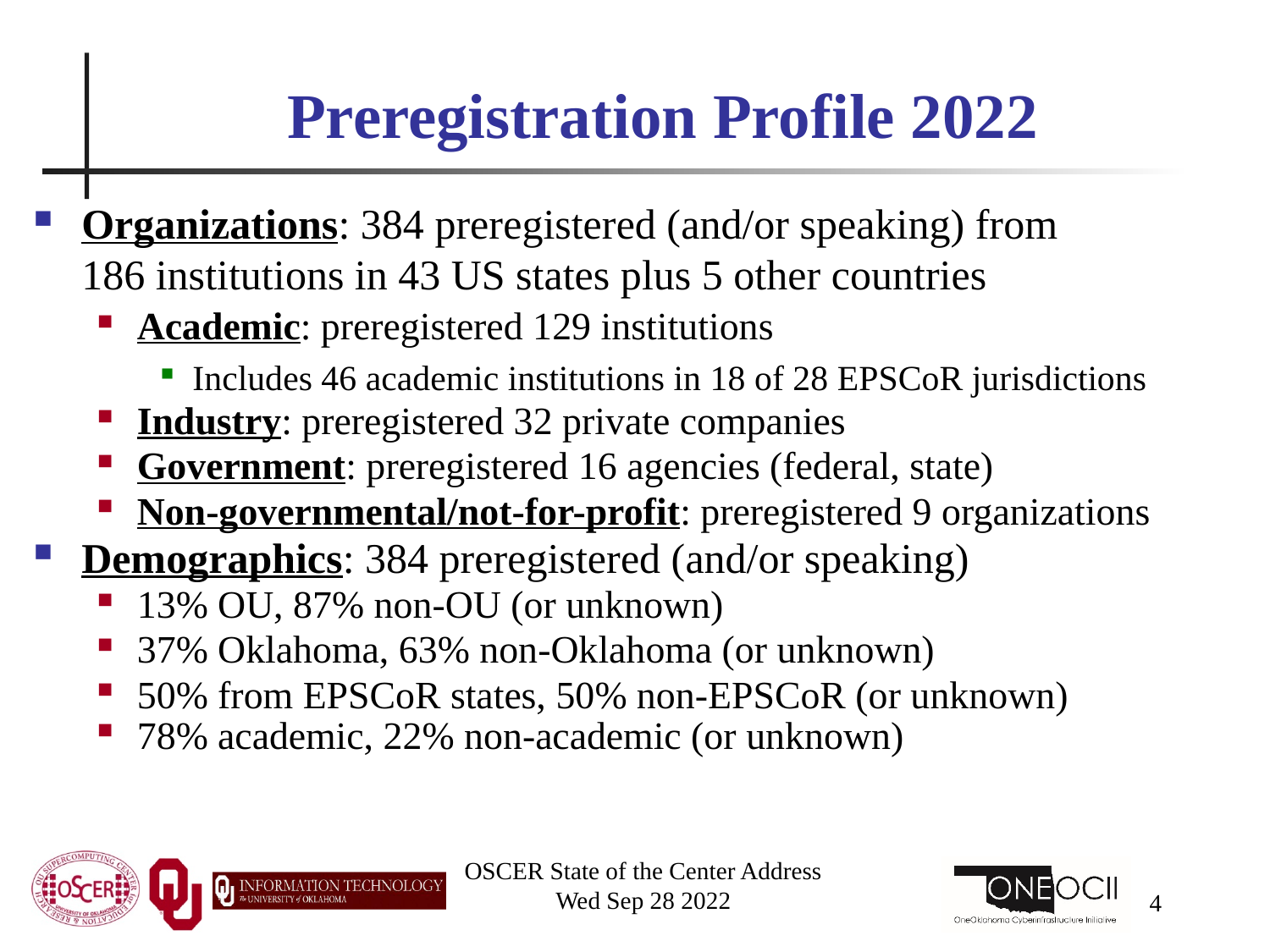

# Preregistration Profile 2022
Organizations: 384 preregistered (and/or speaking) from             186 institutions in 43 US states plus 5 other countries
Academic: preregistered 129 institutions
Includes 46 academic institutions in 18 of 28 EPSCoR jurisdictions
Industry: preregistered 32 private companies
Government: preregistered 16 agencies (federal, state)
Non-governmental/not-for-profit: preregistered 9 organizations
Demographics: 384 preregistered (and/or speaking)
13% OU, 87% non-OU (or unknown)
37% Oklahoma, 63% non-Oklahoma (or unknown)
50% from EPSCoR states, 50% non-EPSCoR (or unknown)
78% academic, 22% non-academic (or unknown)
OSCER State of the Center Address
Wed Sep 28 2022
4